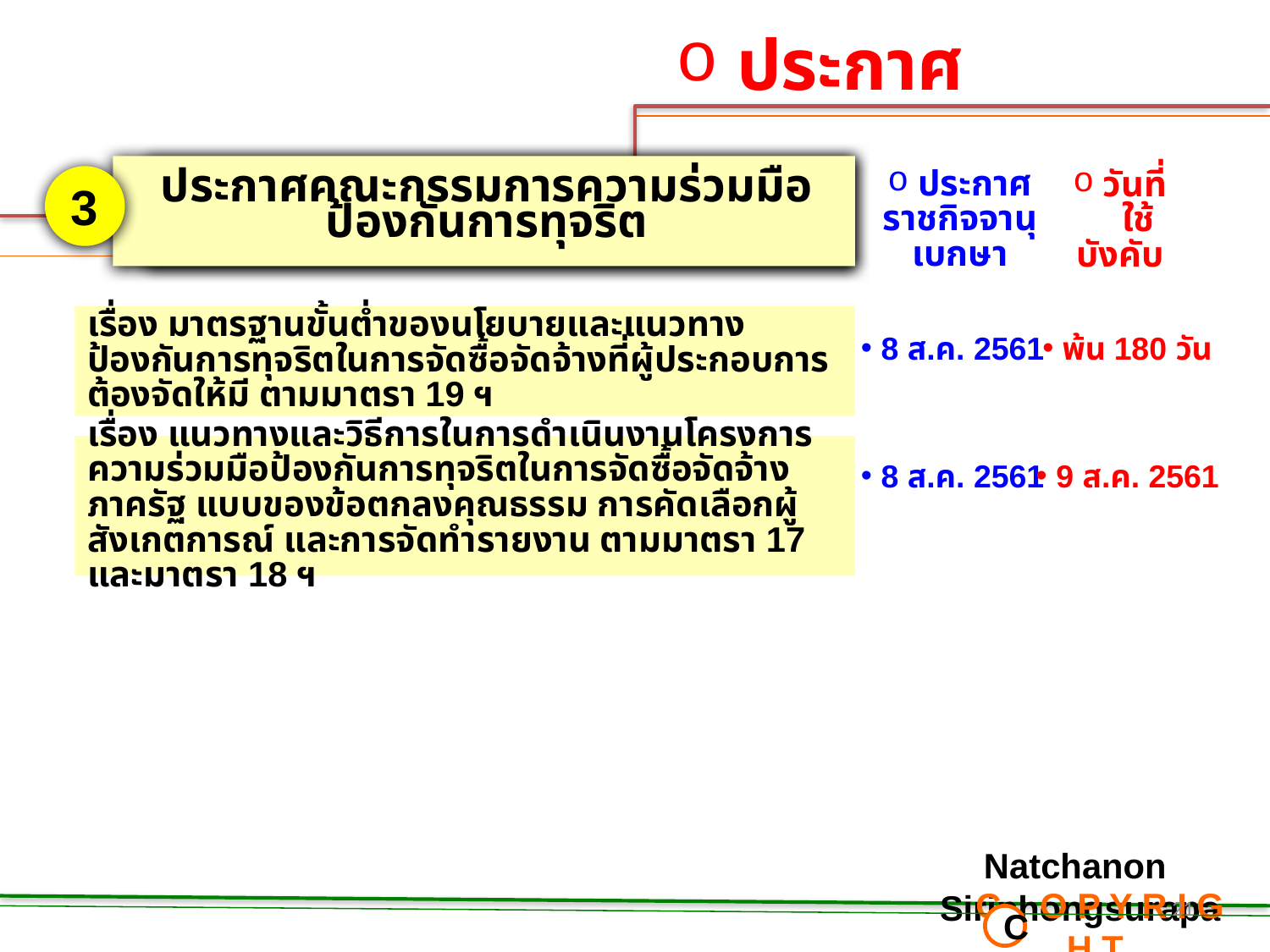

# ประกาศ

ประกาศคณะกรรมการความร่วมมือป้องกันการทุจริต
3
 ประกาศ
ราชกิจจานุเบกษา
 วันที่
    ใช้บังคับ
เรื่อง มาตรฐานขั้นต่ำของนโยบายและแนวทางป้องกันการทุจริตในการจัดซื้อจัดจ้างที่ผู้ประกอบการต้องจัดให้มี ตามมาตรา 19 ฯ
 8 ส.ค. 2561
 พ้น 180 วัน
เรื่อง แนวทางและวิธีการในการดำเนินงานโครงการความร่วมมือป้องกันการทุจริตในการจัดซื้อจัดจ้างภาครัฐ แบบของข้อตกลงคุณธรรม การคัดเลือกผู้สังเกตการณ์ และการจัดทำรายงาน ตามมาตรา 17 และมาตรา 18 ฯ
 8 ส.ค. 2561
 9 ส.ค. 2561
Natchanon  Siriphongsurapa
 C    O P Y R I G H T
C
21